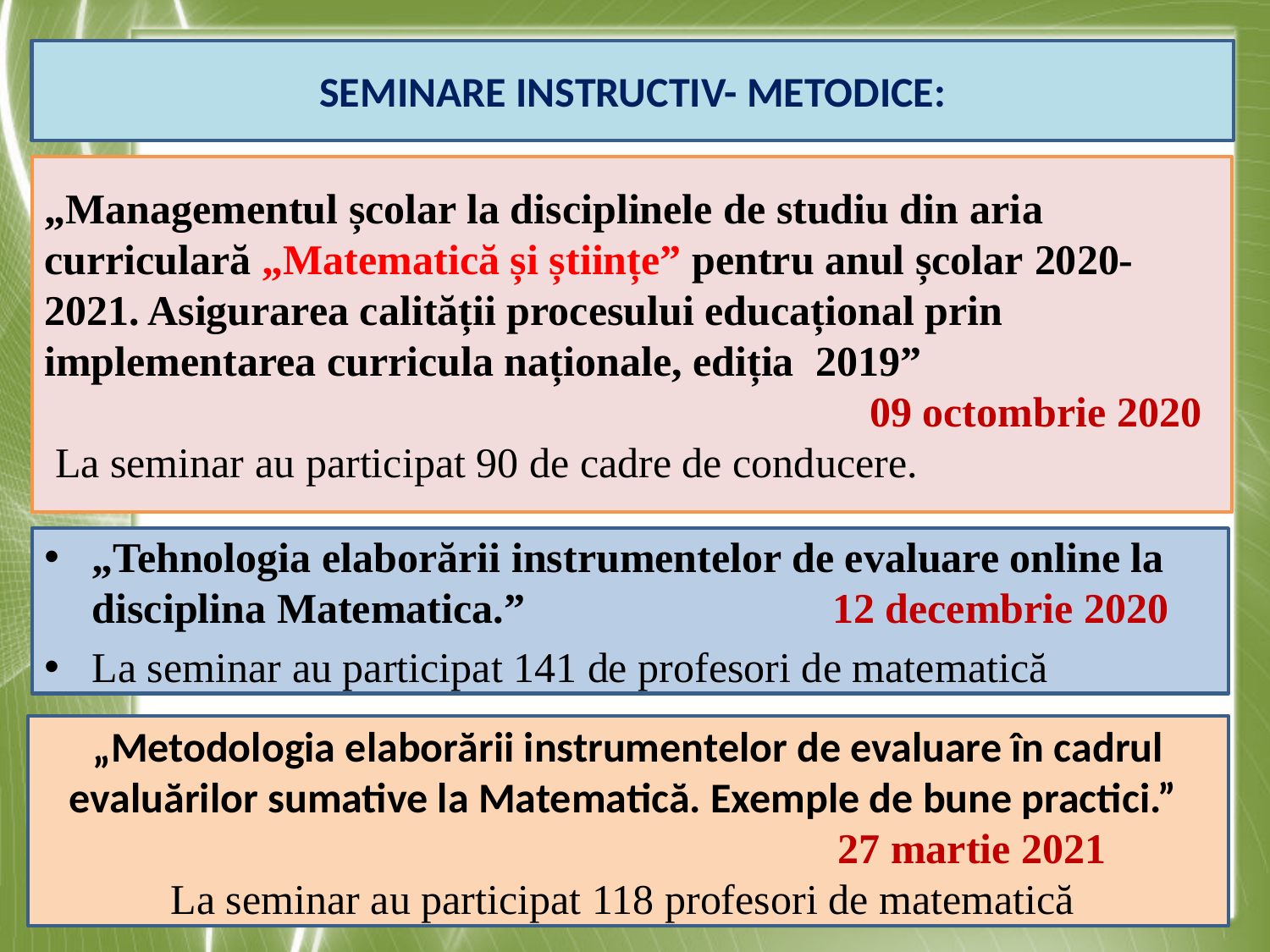

SEMINARE INSTRUCTIV- METODICE:
„Managementul școlar la disciplinele de studiu din aria curriculară „Matematică și științe” pentru anul școlar 2020-2021. Asigurarea calității procesului educațional prin implementarea curricula naționale, ediția  2019”
                                                                              09 octombrie 2020
 La seminar au participat 90 de cadre de conducere.
„Tehnologia elaborării instrumentelor de evaluare online la disciplina Matematica.”                             12 decembrie 2020
La seminar au participat 141 de profesori de matematică
„Metodologia elaborării instrumentelor de evaluare în cadrul evaluărilor sumative la Matematică. Exemple de bune practici.”
                                                                 27 martie 2021
La seminar au participat 118 profesori de matematică